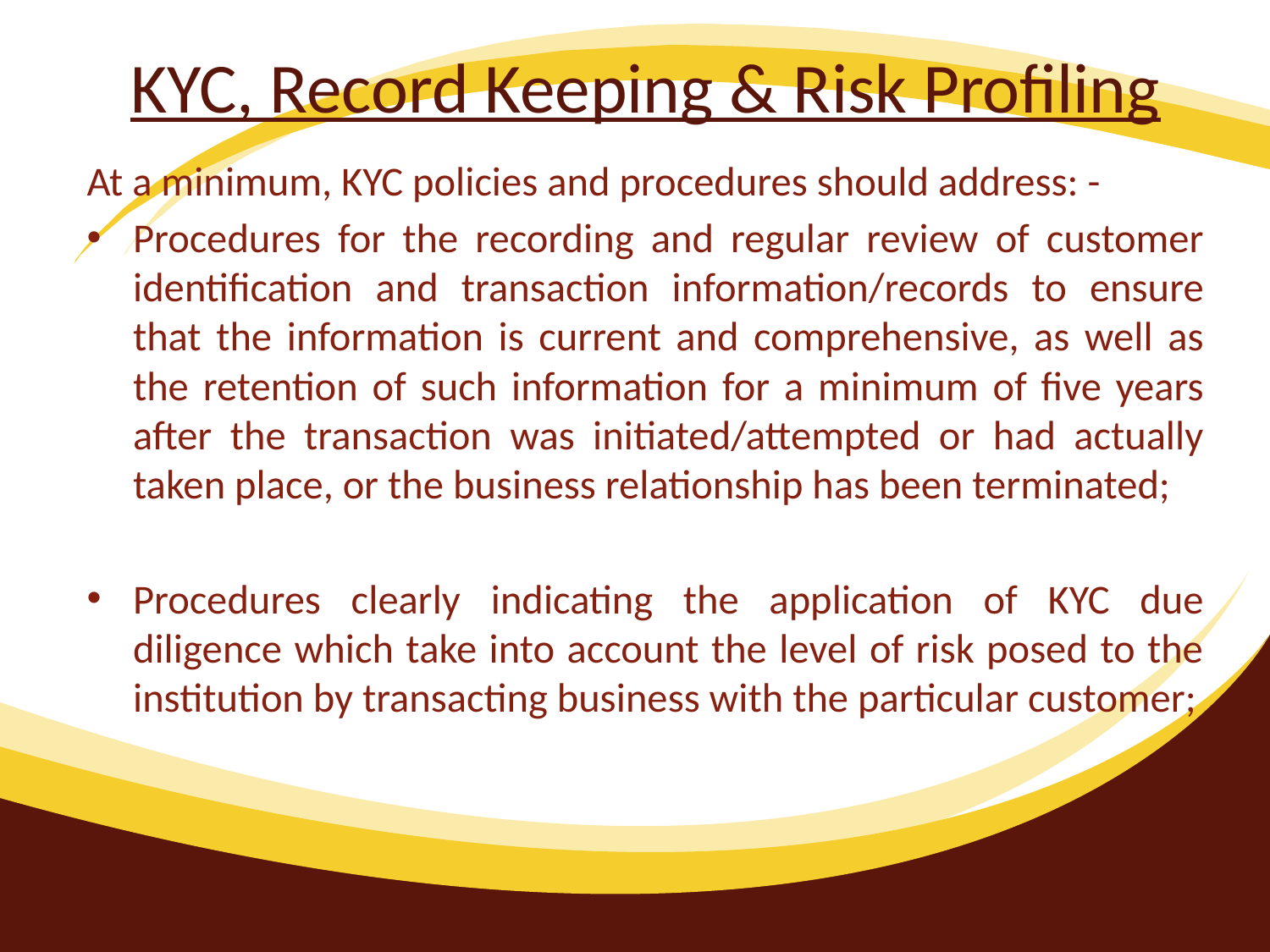

# KYC, Record Keeping & Risk Profiling
At a minimum, KYC policies and procedures should address: -
Procedures for the recording and regular review of customer identification and transaction information/records to ensure that the information is current and comprehensive, as well as the retention of such information for a minimum of five years after the transaction was initiated/attempted or had actually taken place, or the business relationship has been terminated;

Procedures clearly indicating the application of KYC due diligence which take into account the level of risk posed to the institution by transacting business with the particular customer;